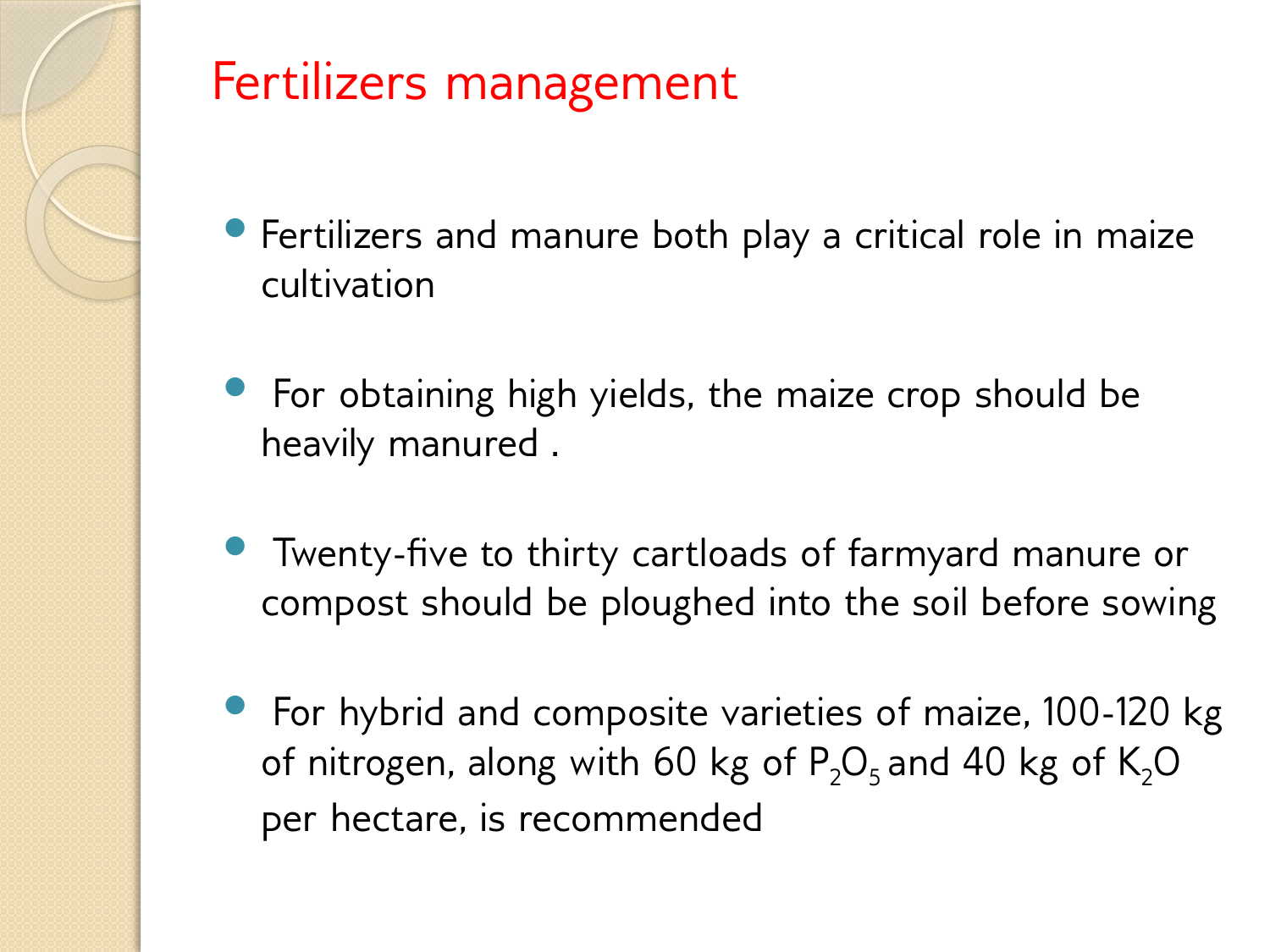

# Fertilizers management
Fertilizers and manure both play a critical role in maize cultivation

 For obtaining high yields, the maize crop should be heavily manured .

 Twenty-five to thirty cartloads of farmyard manure or compost should be ploughed into the soil before sowing

 For hybrid and composite varieties of maize, 100-120 kg of nitrogen, along with 60 kg of P2O5 and 40 kg of K2O per hectare, is recommended